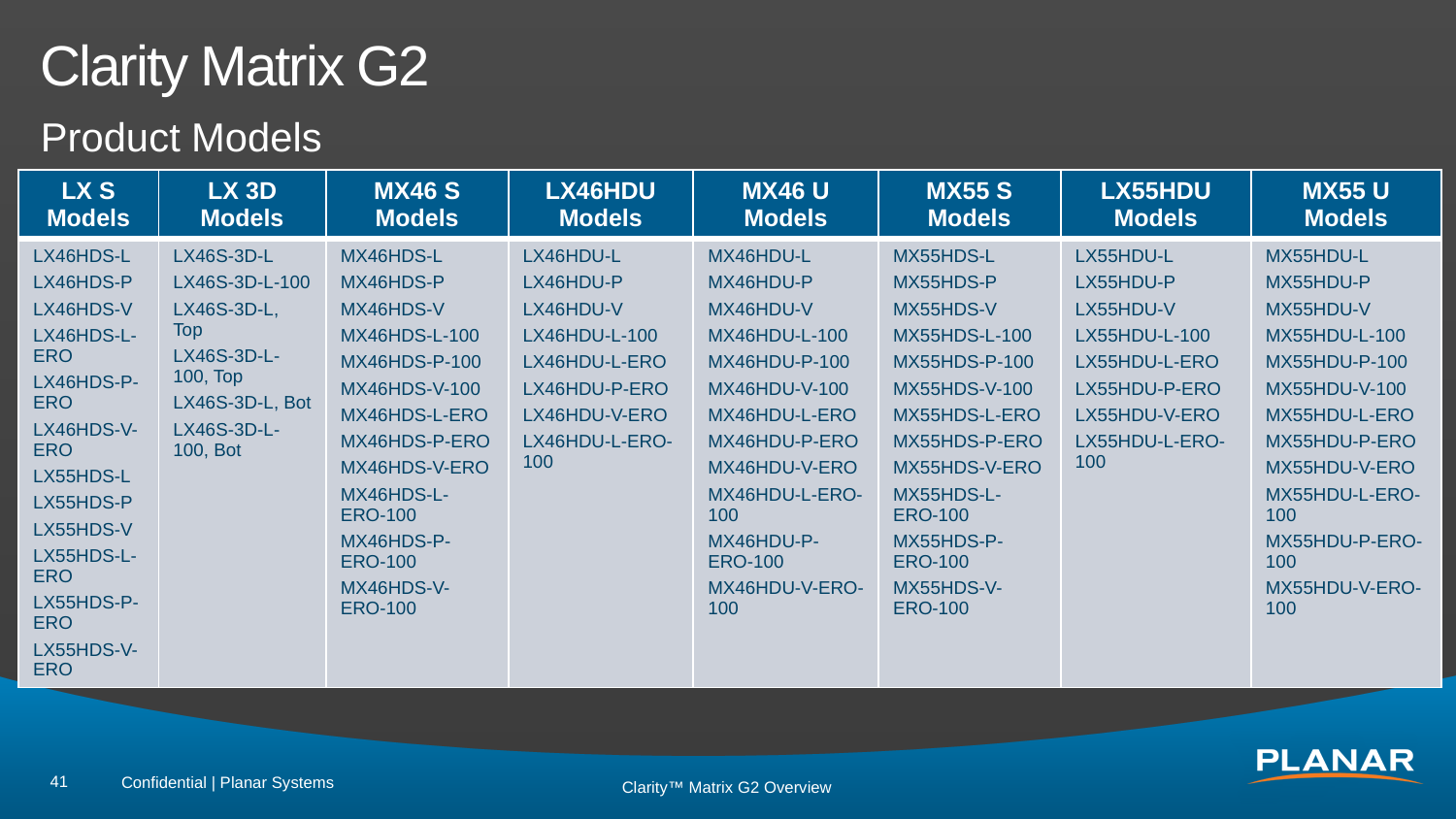

# Clarity Matrix G2
Product Models
| LX S Models | LX 3D Models | MX46 S Models | LX46HDU Models | MX46 U Models | MX55 S Models | LX55HDU Models | MX55 U Models |
| --- | --- | --- | --- | --- | --- | --- | --- |
| LX46HDS-L LX46HDS-P LX46HDS-V LX46HDS-L-ERO LX46HDS-P-ERO LX46HDS-V-ERO LX55HDS-L LX55HDS-P LX55HDS-V LX55HDS-L-ERO LX55HDS-P-ERO LX55HDS-V-ERO | LX46S-3D-L LX46S-3D-L-100 LX46S-3D-L, Top LX46S-3D-L-100, Top LX46S-3D-L, Bot LX46S-3D-L-100, Bot | MX46HDS-L MX46HDS-P MX46HDS-V MX46HDS-L-100 MX46HDS-P-100 MX46HDS-V-100 MX46HDS-L-ERO MX46HDS-P-ERO MX46HDS-V-ERO MX46HDS-L-ERO-100 MX46HDS-P-ERO-100 MX46HDS-V-ERO-100 | LX46HDU-L LX46HDU-P LX46HDU-V LX46HDU-L-100 LX46HDU-L-ERO LX46HDU-P-ERO LX46HDU-V-ERO LX46HDU-L-ERO-100 | MX46HDU-L MX46HDU-P MX46HDU-V MX46HDU-L-100 MX46HDU-P-100 MX46HDU-V-100 MX46HDU-L-ERO MX46HDU-P-ERO MX46HDU-V-ERO MX46HDU-L-ERO-100 MX46HDU-P-ERO-100 MX46HDU-V-ERO-100 | MX55HDS-L MX55HDS-P MX55HDS-V MX55HDS-L-100 MX55HDS-P-100 MX55HDS-V-100 MX55HDS-L-ERO MX55HDS-P-ERO MX55HDS-V-ERO MX55HDS-L-ERO-100 MX55HDS-P-ERO-100 MX55HDS-V-ERO-100 | LX55HDU-L LX55HDU-P LX55HDU-V LX55HDU-L-100 LX55HDU-L-ERO LX55HDU-P-ERO LX55HDU-V-ERO LX55HDU-L-ERO-100 | MX55HDU-L MX55HDU-P MX55HDU-V MX55HDU-L-100 MX55HDU-P-100 MX55HDU-V-100 MX55HDU-L-ERO MX55HDU-P-ERO MX55HDU-V-ERO MX55HDU-L-ERO-100 MX55HDU-P-ERO-100 MX55HDU-V-ERO-100 |
41
Confidential | Planar Systems
Clarity™ Matrix G2 Overview